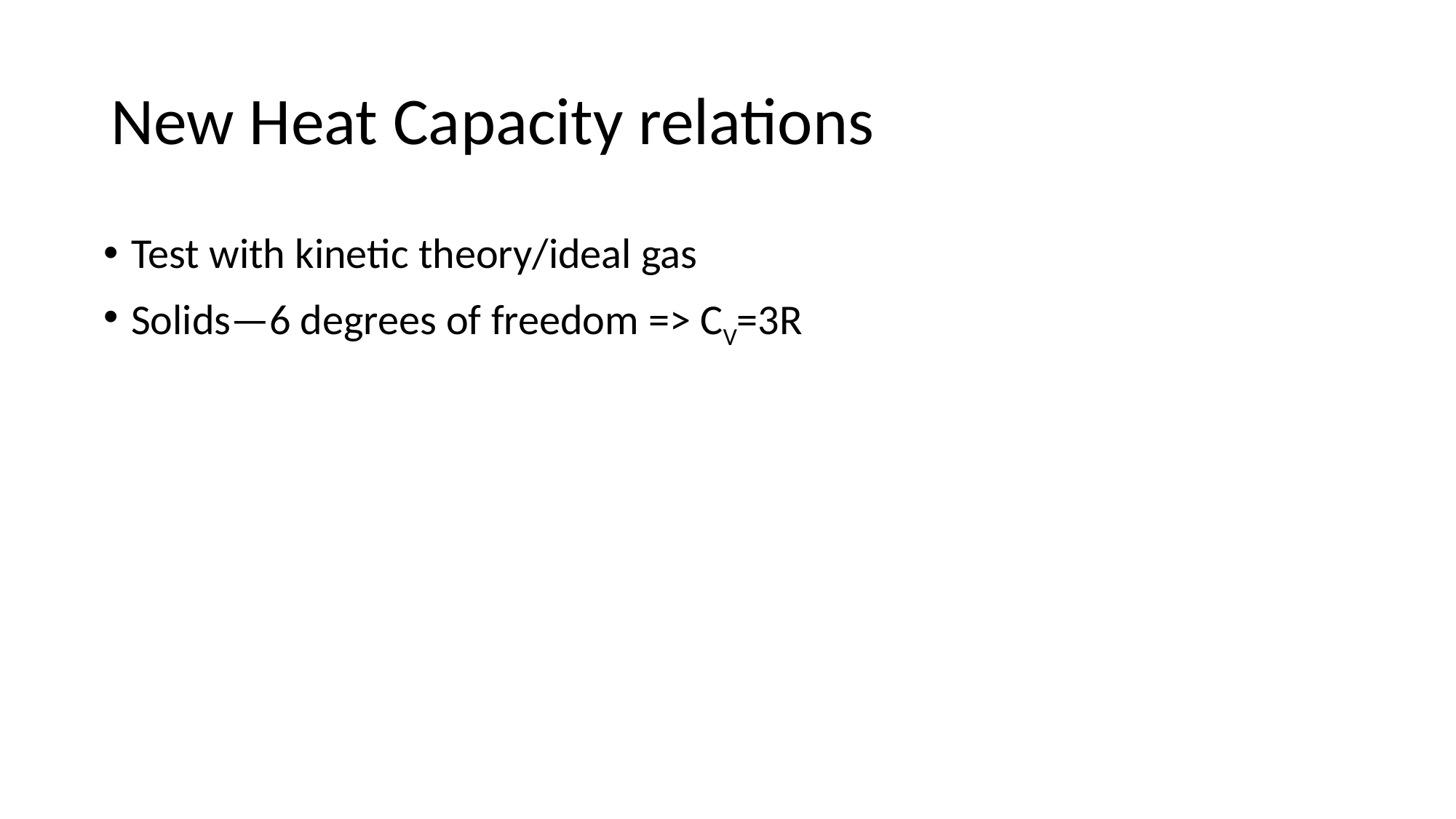

# New Heat Capacity relations
Test with kinetic theory/ideal gas
Solids—6 degrees of freedom => CV=3R